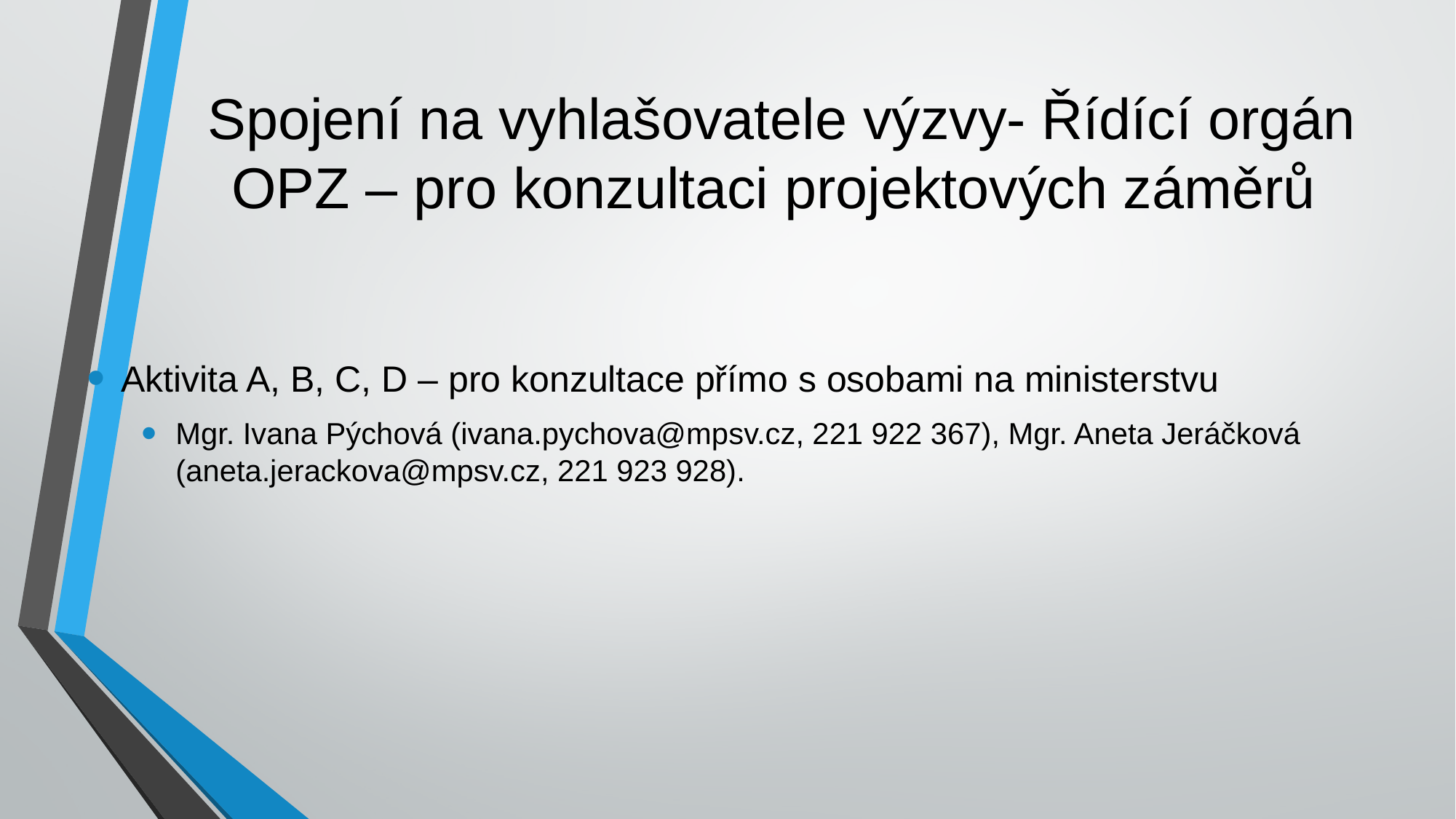

# Spojení na vyhlašovatele výzvy- Řídící orgán OPZ – pro konzultaci projektových záměrů
Aktivita A, B, C, D – pro konzultace přímo s osobami na ministerstvu
Mgr. Ivana Pýchová (ivana.pychova@mpsv.cz, 221 922 367), Mgr. Aneta Jeráčková (aneta.jerackova@mpsv.cz, 221 923 928).